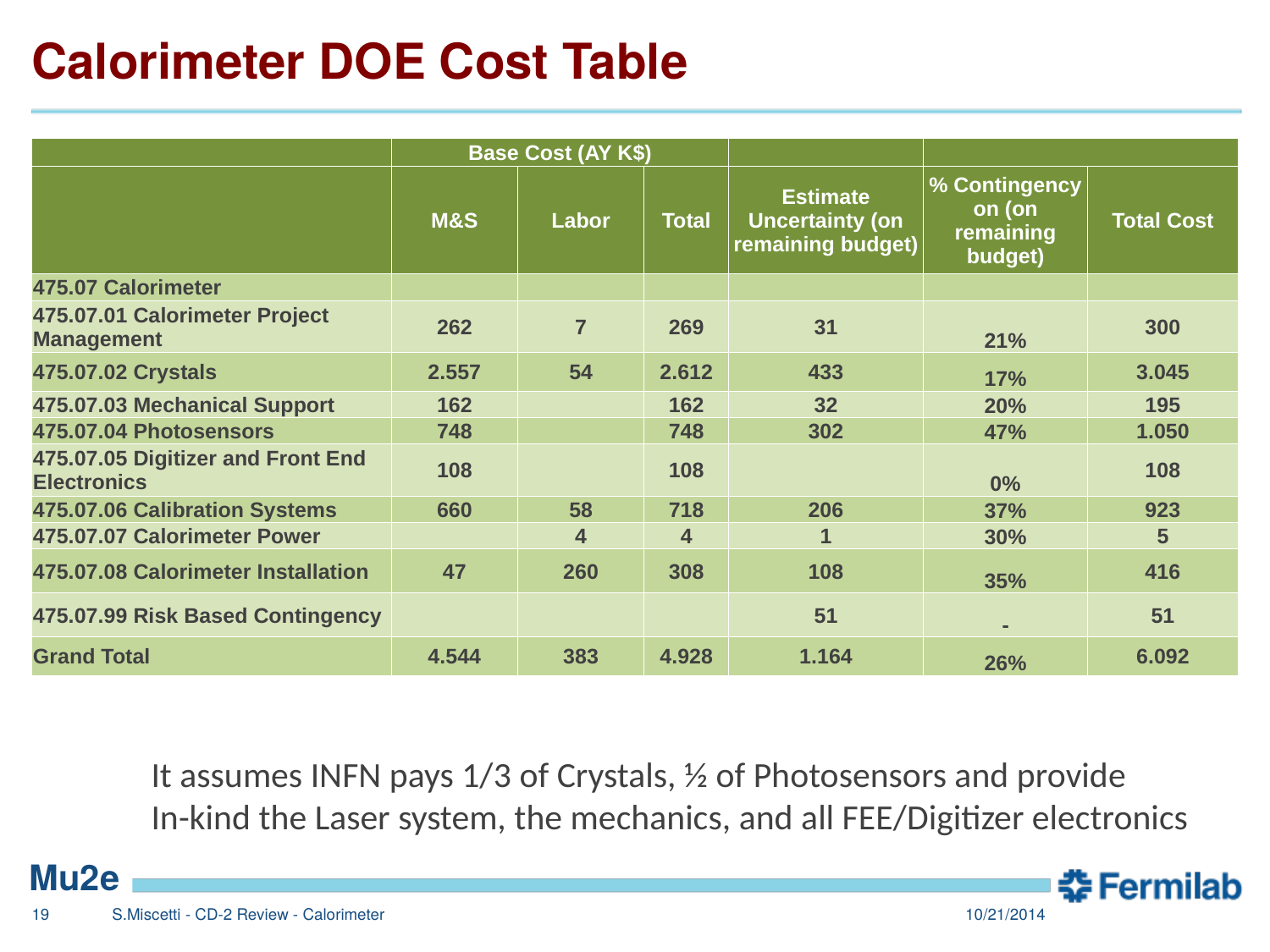

# Calorimeter DOE Cost Table
|  | Base Cost (AY K$) |  |  |  |  |  |
| --- | --- | --- | --- | --- | --- | --- |
|  | M&S | Labor | Total | Estimate Uncertainty (on remaining budget) | % Contingency on (on remaining budget) | Total Cost |
| 475.07 Calorimeter |  |  |  |  |  |  |
| 475.07.01 Calorimeter Project Management | 262 | 7 | 269 | 31 | 21% | 300 |
| 475.07.02 Crystals | 2.557 | 54 | 2.612 | 433 | 17% | 3.045 |
| 475.07.03 Mechanical Support | 162 |  | 162 | 32 | 20% | 195 |
| 475.07.04 Photosensors | 748 |  | 748 | 302 | 47% | 1.050 |
| 475.07.05 Digitizer and Front End Electronics | 108 |  | 108 |  | 0% | 108 |
| 475.07.06 Calibration Systems | 660 | 58 | 718 | 206 | 37% | 923 |
| 475.07.07 Calorimeter Power |  | 4 | 4 | 1 | 30% | 5 |
| 475.07.08 Calorimeter Installation | 47 | 260 | 308 | 108 | 35% | 416 |
| 475.07.99 Risk Based Contingency |  |  |  | 51 | - | 51 |
| Grand Total | 4.544 | 383 | 4.928 | 1.164 | 26% | 6.092 |
It assumes INFN pays 1/3 of Crystals, ½ of Photosensors and provide
In-kind the Laser system, the mechanics, and all FEE/Digitizer electronics
19
S.Miscetti - CD-2 Review - Calorimeter
10/21/2014